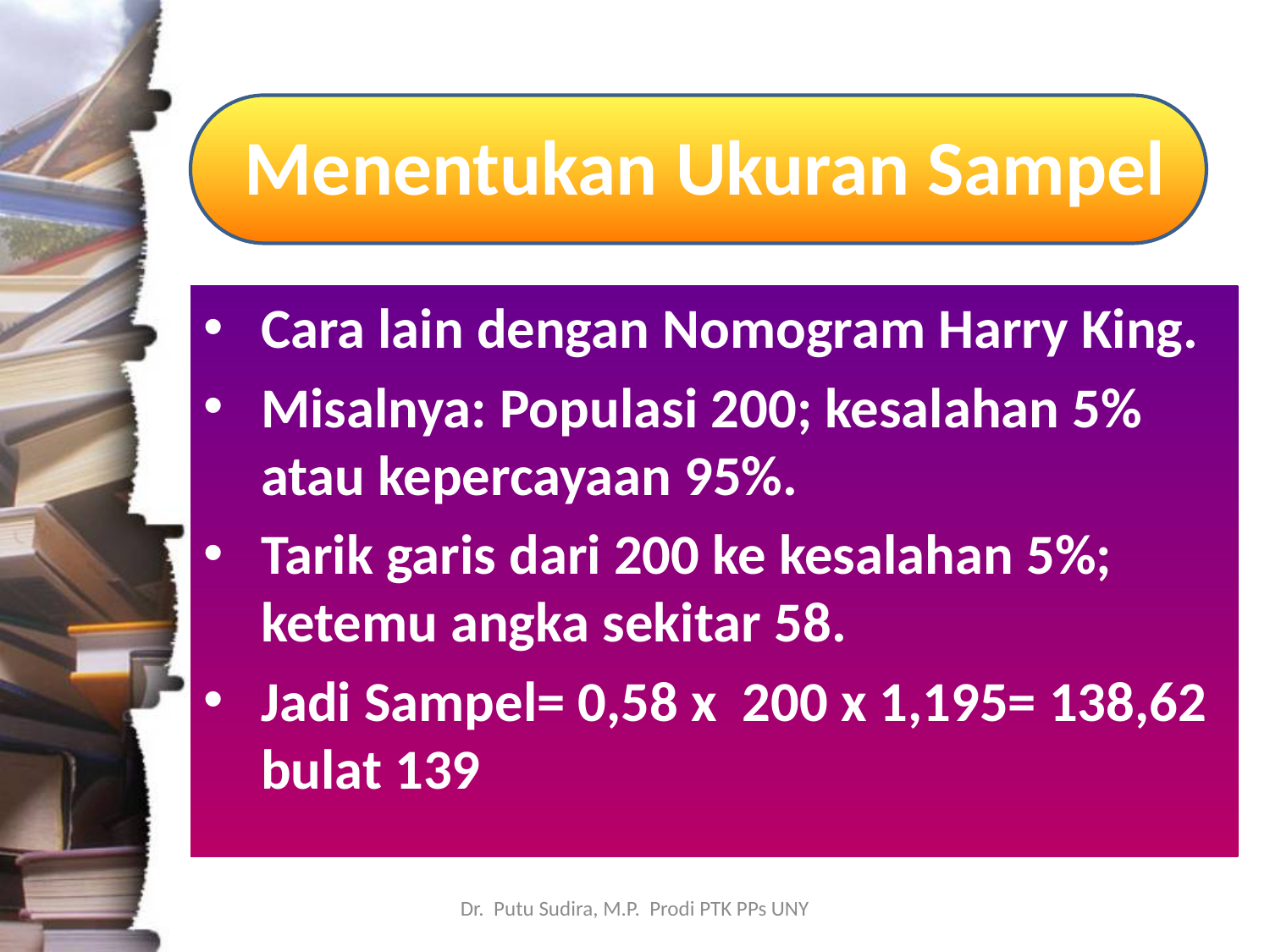

# Menentukan Ukuran Sampel
Cara lain dengan Nomogram Harry King.
Misalnya: Populasi 200; kesalahan 5% atau kepercayaan 95%.
Tarik garis dari 200 ke kesalahan 5%; ketemu angka sekitar 58.
Jadi Sampel= 0,58 x  200 x 1,195= 138,62  bulat 139
Dr.  Putu Sudira, M.P.  Prodi PTK PPs UNY